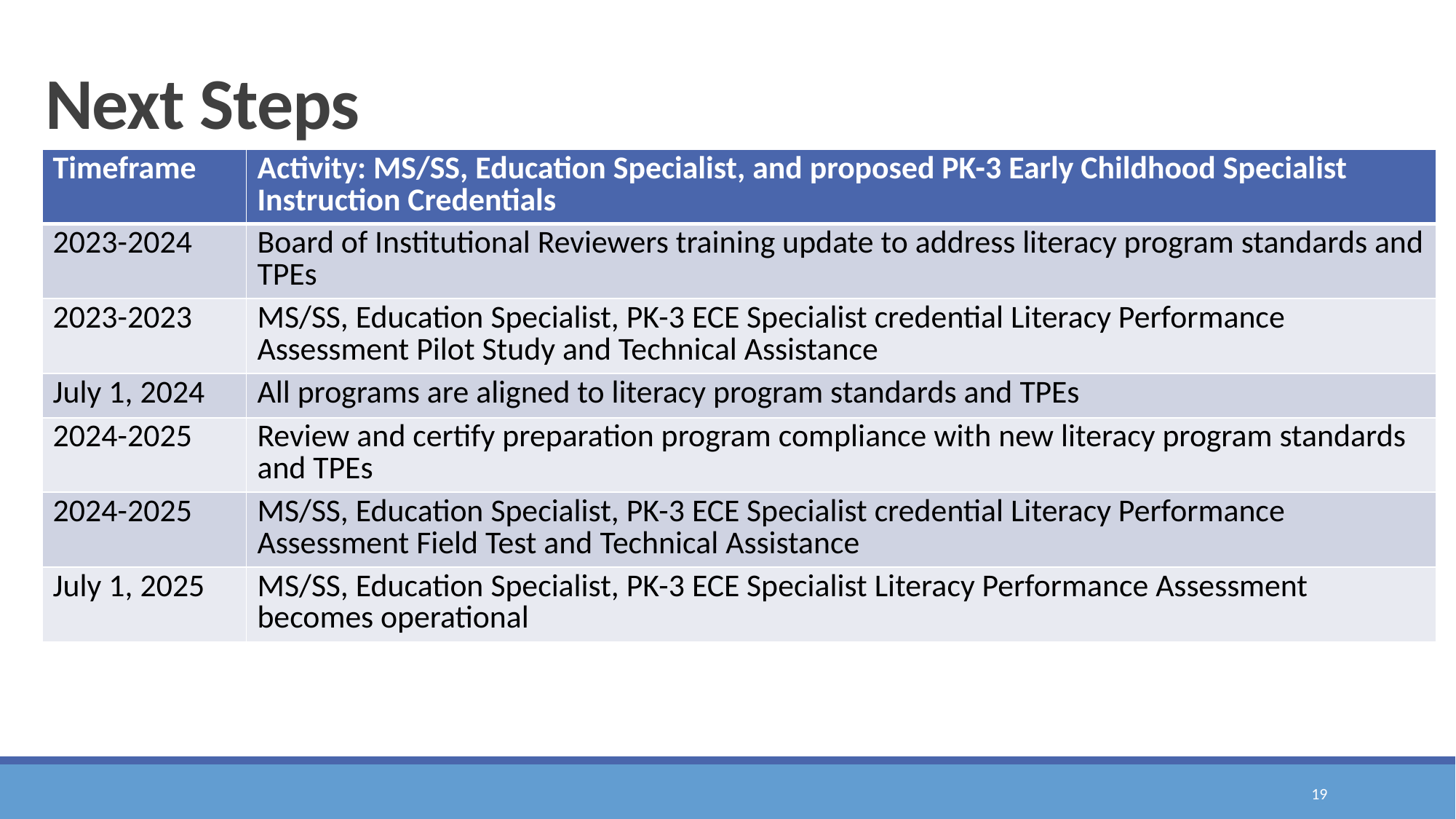

# Next Steps
| Timeframe | Activity: MS/SS, Education Specialist, and proposed PK-3 Early Childhood Specialist Instruction Credentials |
| --- | --- |
| 2023-2024 | Board of Institutional Reviewers training update to address literacy program standards and TPEs |
| 2023-2023 | MS/SS, Education Specialist, PK-3 ECE Specialist credential Literacy Performance Assessment Pilot Study and Technical Assistance |
| July 1, 2024 | All programs are aligned to literacy program standards and TPEs |
| 2024-2025 | Review and certify preparation program compliance with new literacy program standards and TPEs |
| 2024-2025 | MS/SS, Education Specialist, PK-3 ECE Specialist credential Literacy Performance Assessment Field Test and Technical Assistance |
| July 1, 2025 | MS/SS, Education Specialist, PK-3 ECE Specialist Literacy Performance Assessment becomes operational |
19